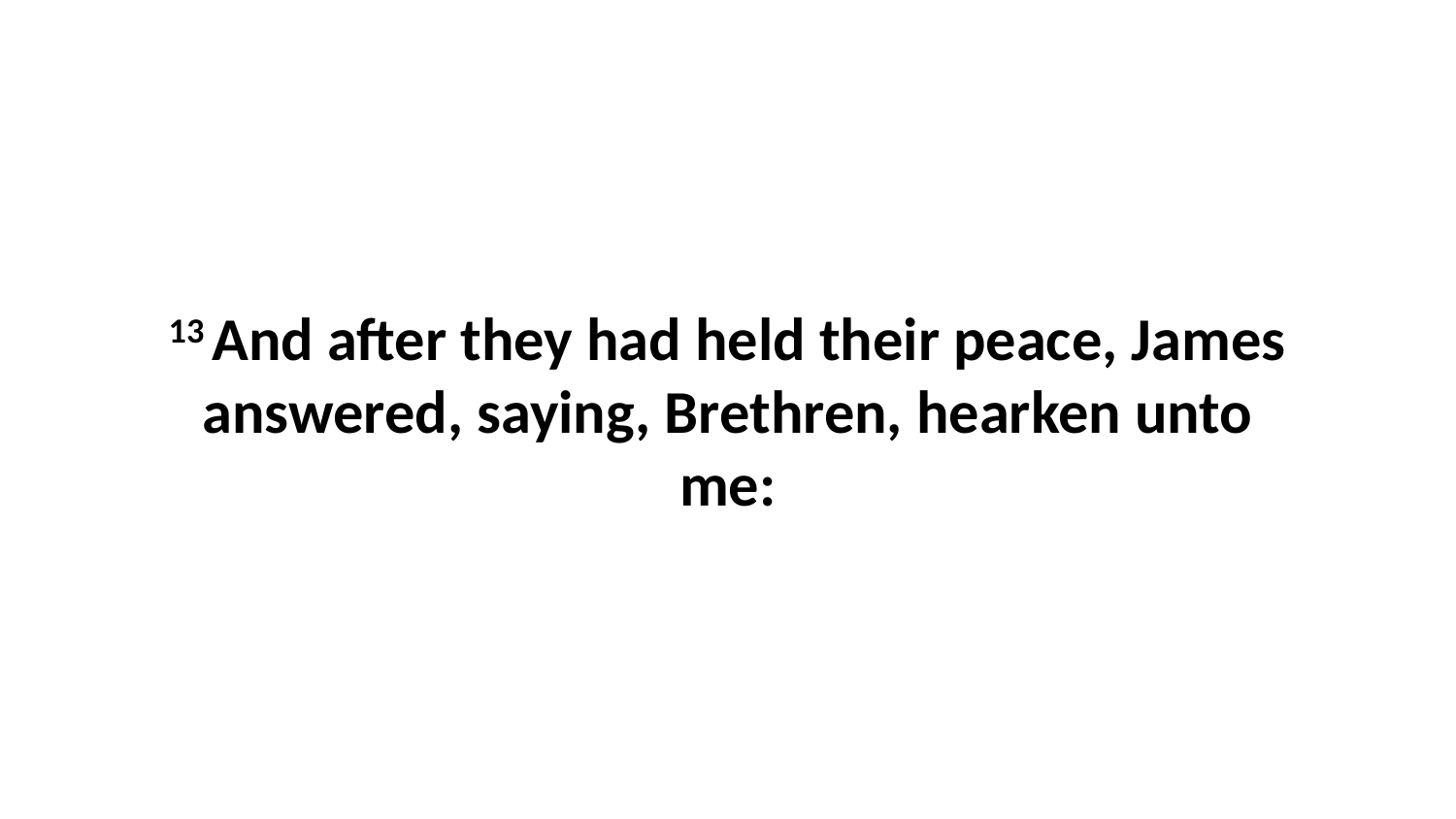

13 And after they had held their peace, James answered, saying, Brethren, hearken unto me: